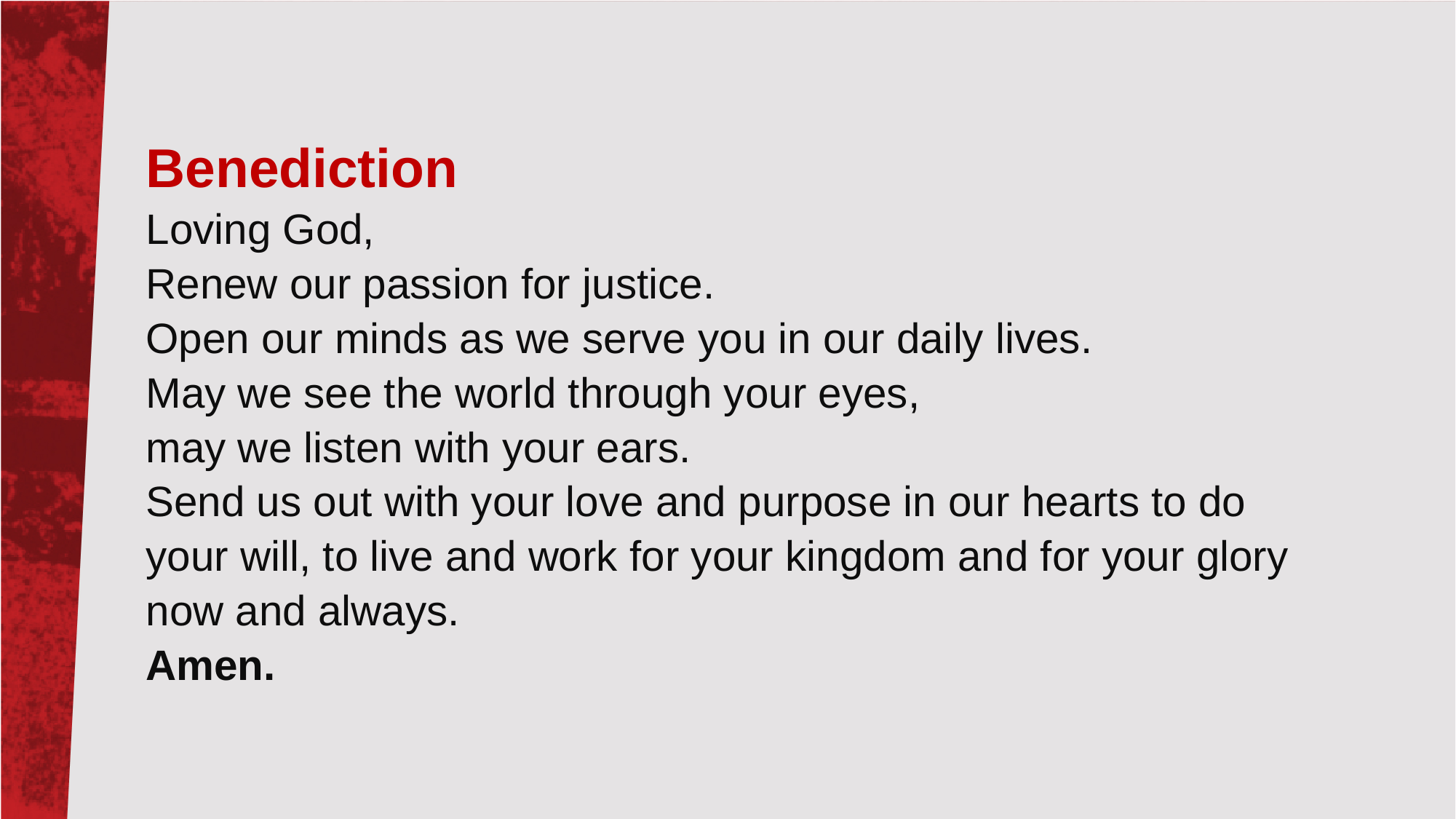

# Benediction Loving God, Renew our passion for justice. Open our minds as we serve you in our daily lives. May we see the world through your eyes, may we listen with your ears. Send us out with your love and purpose in our hearts to do your will, to live and work for your kingdom and for your glory now and always. Amen.